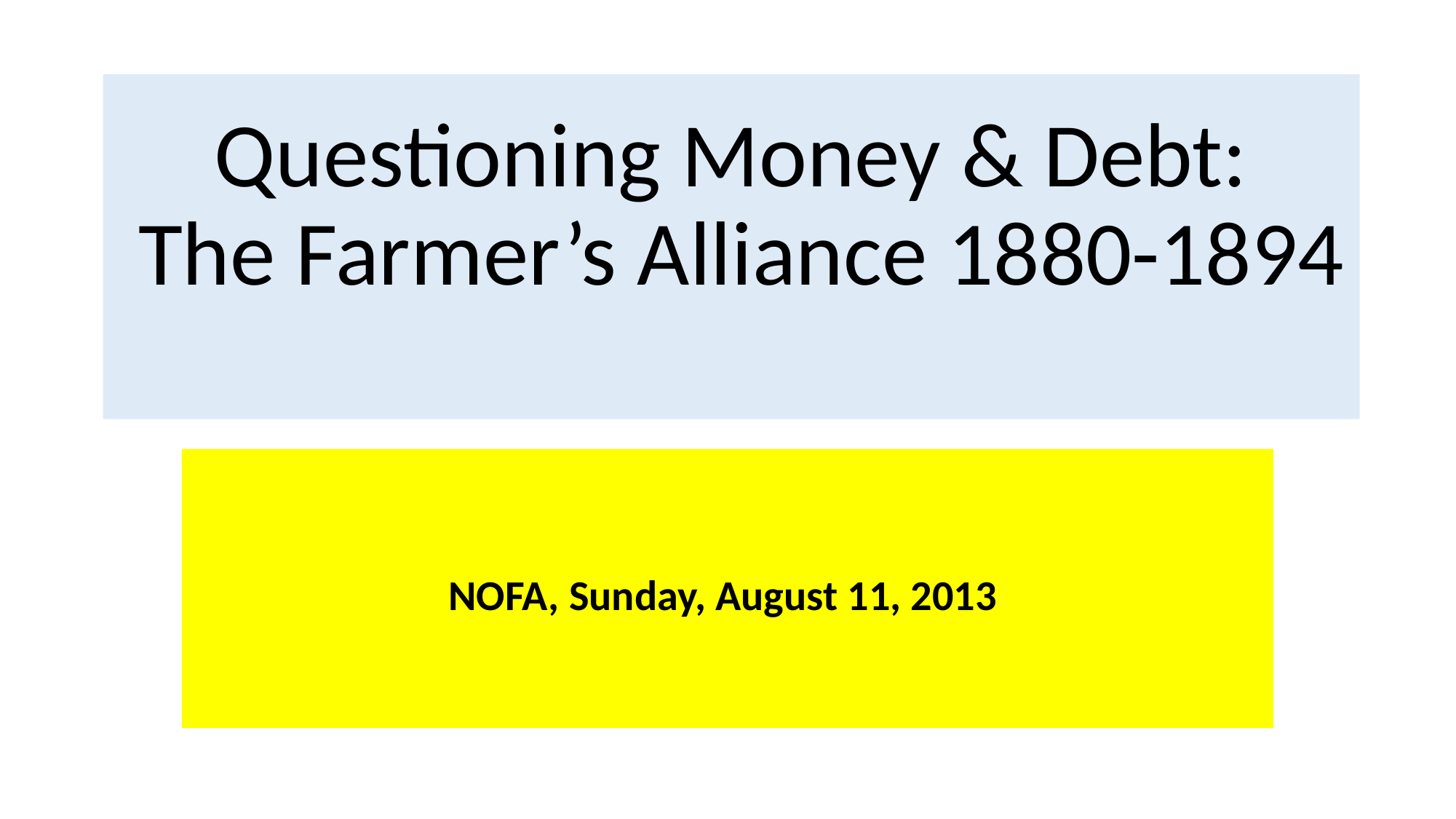

# Questioning Money & Debt: The Farmer’s Alliance 1880-1894

NOFA, Sunday, August 11, 2013